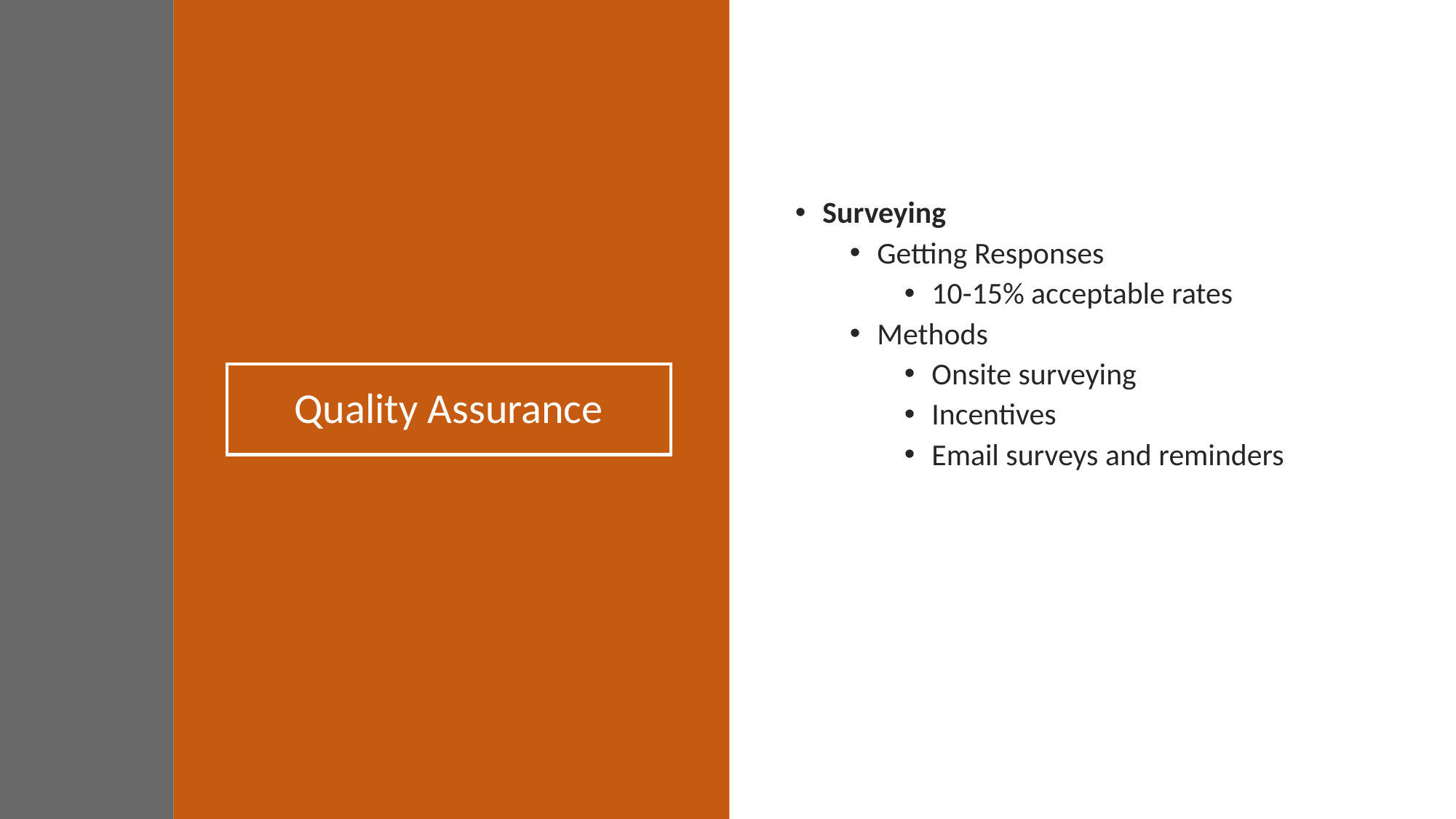

Surveying
Getting Responses
10-15% acceptable rates
Methods
Onsite surveying
Incentives
Email surveys and reminders

# Quality Assurance